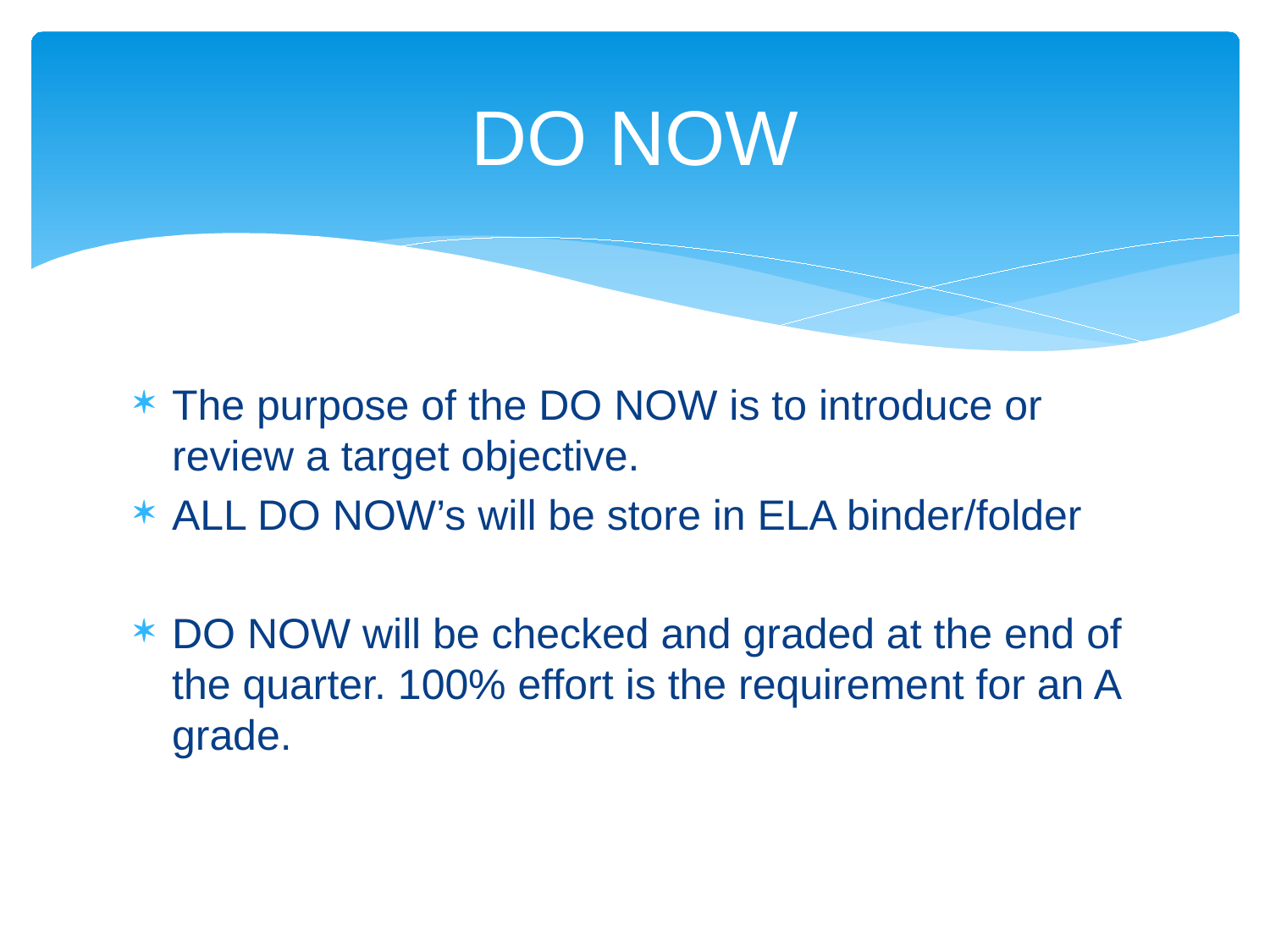

# DO NOW
The purpose of the DO NOW is to introduce or review a target objective.
ALL DO NOW’s will be store in ELA binder/folder

DO NOW will be checked and graded at the end of the quarter. 100% effort is the requirement for an A grade.